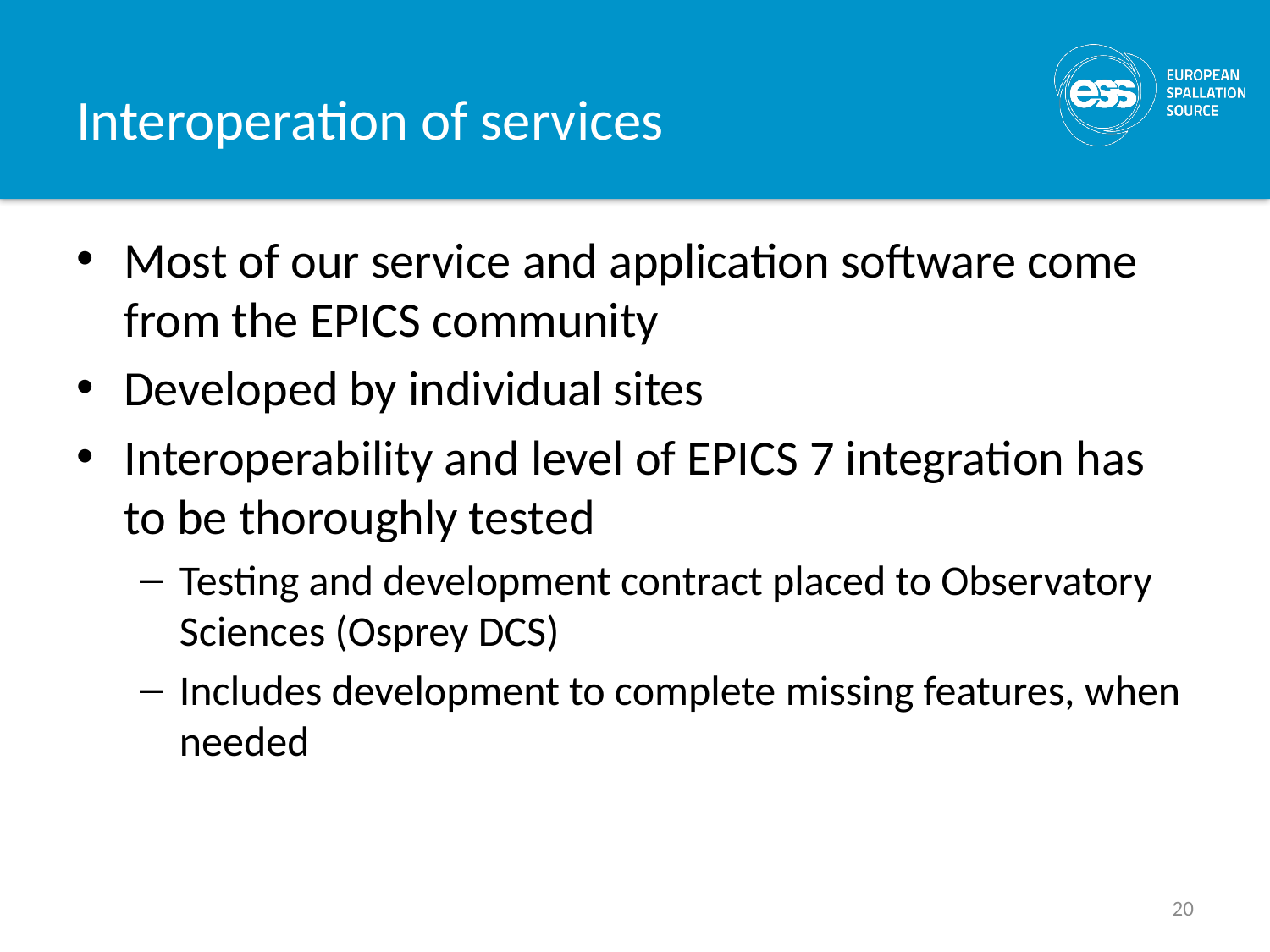

# Interoperation of services
Most of our service and application software come from the EPICS community
Developed by individual sites
Interoperability and level of EPICS 7 integration has to be thoroughly tested
Testing and development contract placed to Observatory Sciences (Osprey DCS)
Includes development to complete missing features, when needed
20